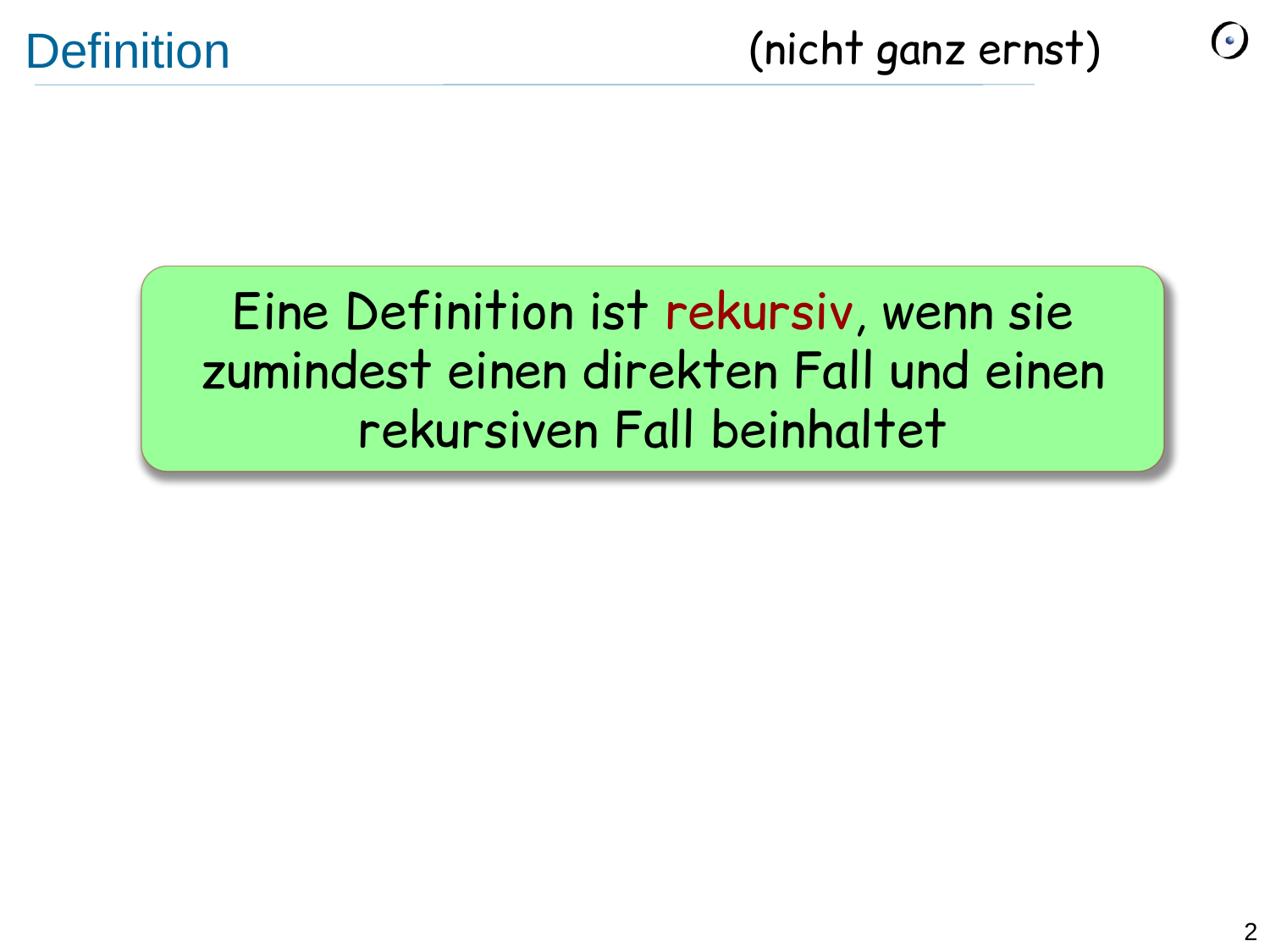

(nicht ganz ernst)

# Definition
Eine Definition ist rekursiv, wenn sie zumindest einen direkten Fall und einen rekursiven Fall beinhaltet